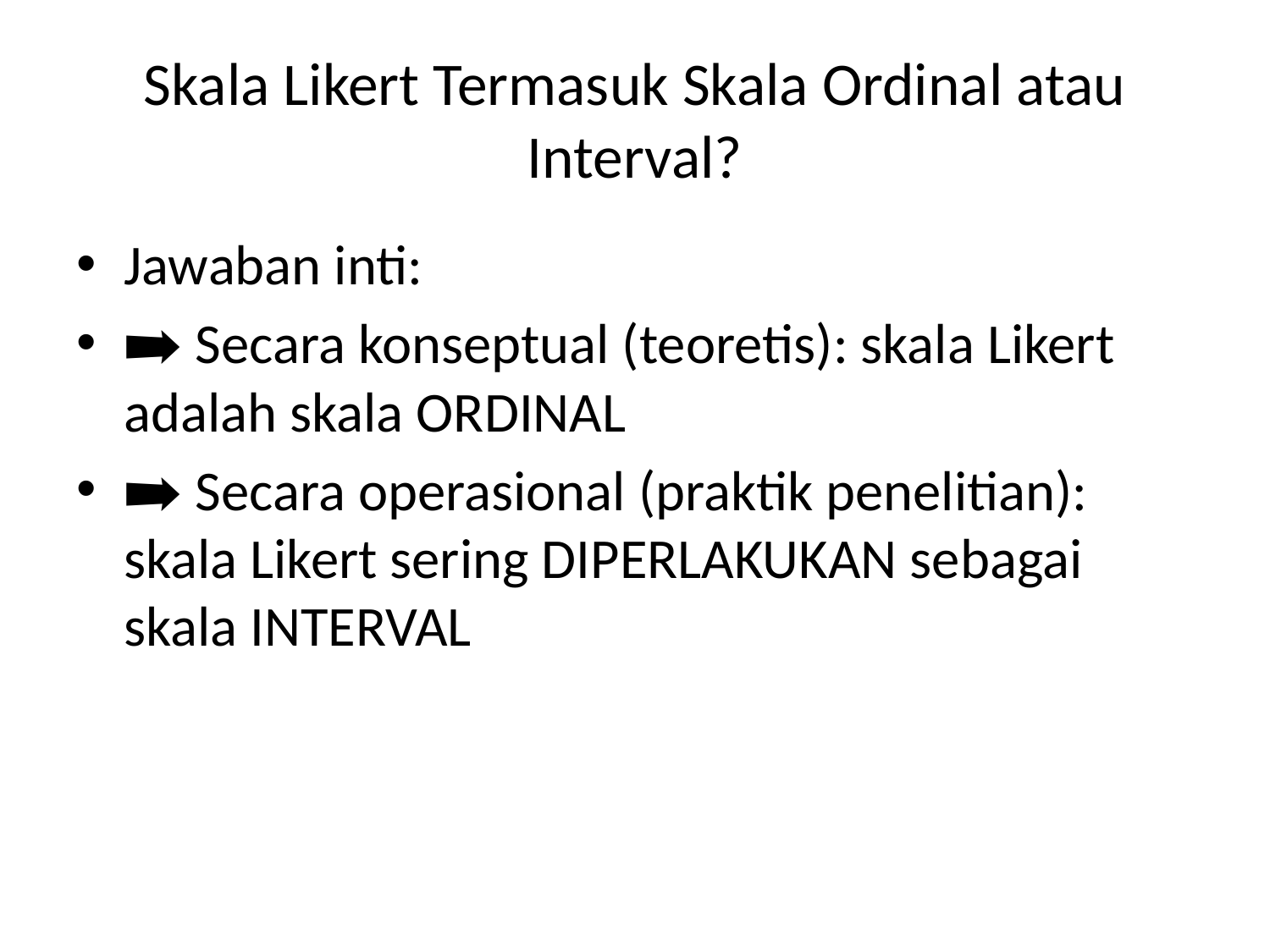

# Skala Likert Termasuk Skala Ordinal atau Interval?
Jawaban inti:
➡️ Secara konseptual (teoretis): skala Likert adalah skala ORDINAL
➡️ Secara operasional (praktik penelitian): skala Likert sering DIPERLAKUKAN sebagai skala INTERVAL